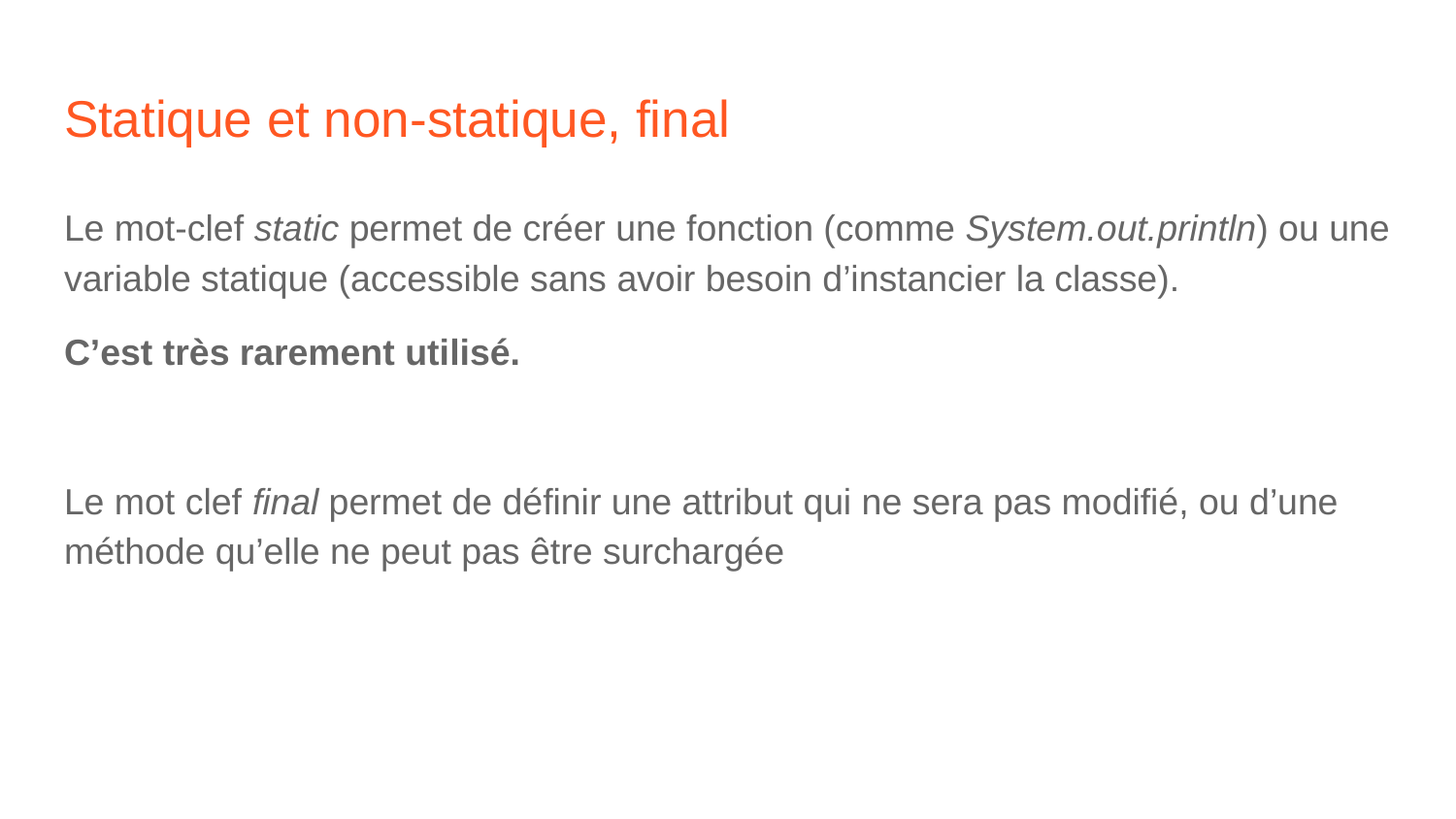

# Statique et non-statique, final
Le mot-clef static permet de créer une fonction (comme System.out.println) ou une variable statique (accessible sans avoir besoin d’instancier la classe).
C’est très rarement utilisé.

Le mot clef final permet de définir une attribut qui ne sera pas modifié, ou d’une méthode qu’elle ne peut pas être surchargée